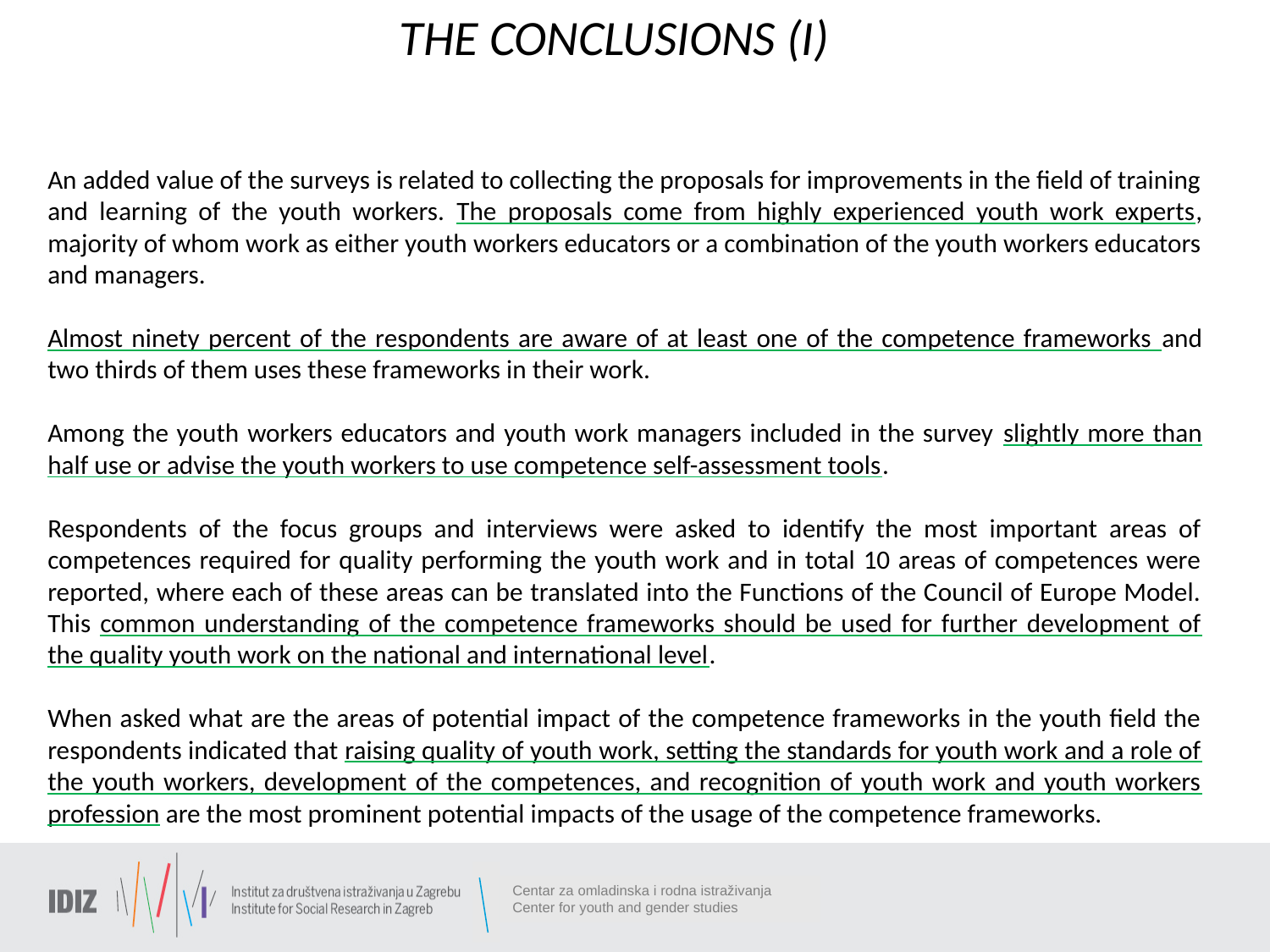

THE CONCLUSIONS (I)
An added value of the surveys is related to collecting the proposals for improvements in the field of training and learning of the youth workers. The proposals come from highly experienced youth work experts, majority of whom work as either youth workers educators or a combination of the youth workers educators and managers.

Almost ninety percent of the respondents are aware of at least one of the competence frameworks and two thirds of them uses these frameworks in their work.

Among the youth workers educators and youth work managers included in the survey slightly more than half use or advise the youth workers to use competence self-assessment tools.

Respondents of the focus groups and interviews were asked to identify the most important areas of competences required for quality performing the youth work and in total 10 areas of competences were reported, where each of these areas can be translated into the Functions of the Council of Europe Model. This common understanding of the competence frameworks should be used for further development of the quality youth work on the national and international level.

When asked what are the areas of potential impact of the competence frameworks in the youth field the respondents indicated that raising quality of youth work, setting the standards for youth work and a role of the youth workers, development of the competences, and recognition of youth work and youth workers profession are the most prominent potential impacts of the usage of the competence frameworks.